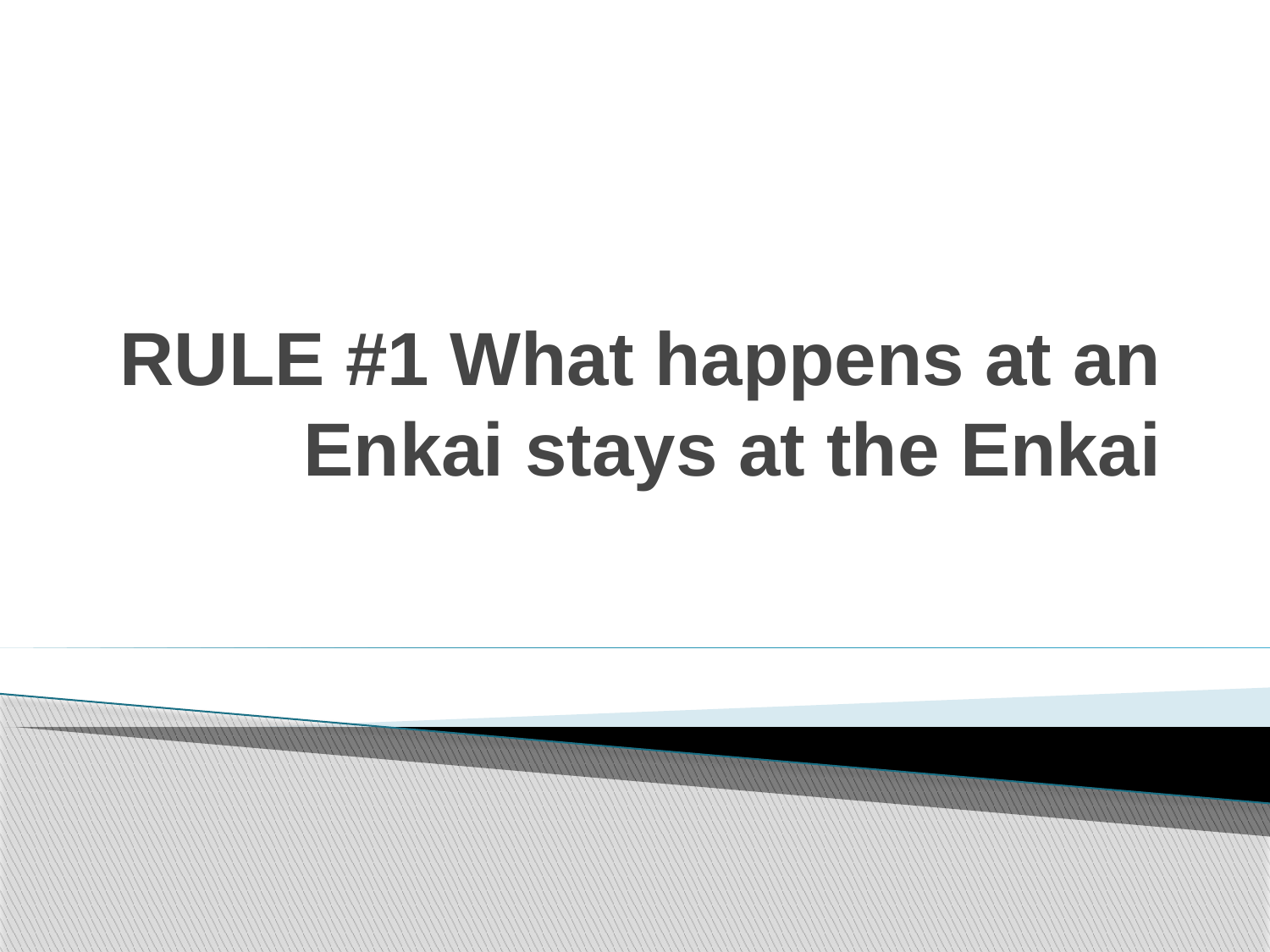

# RULE #1 What happens at an Enkai stays at the Enkai